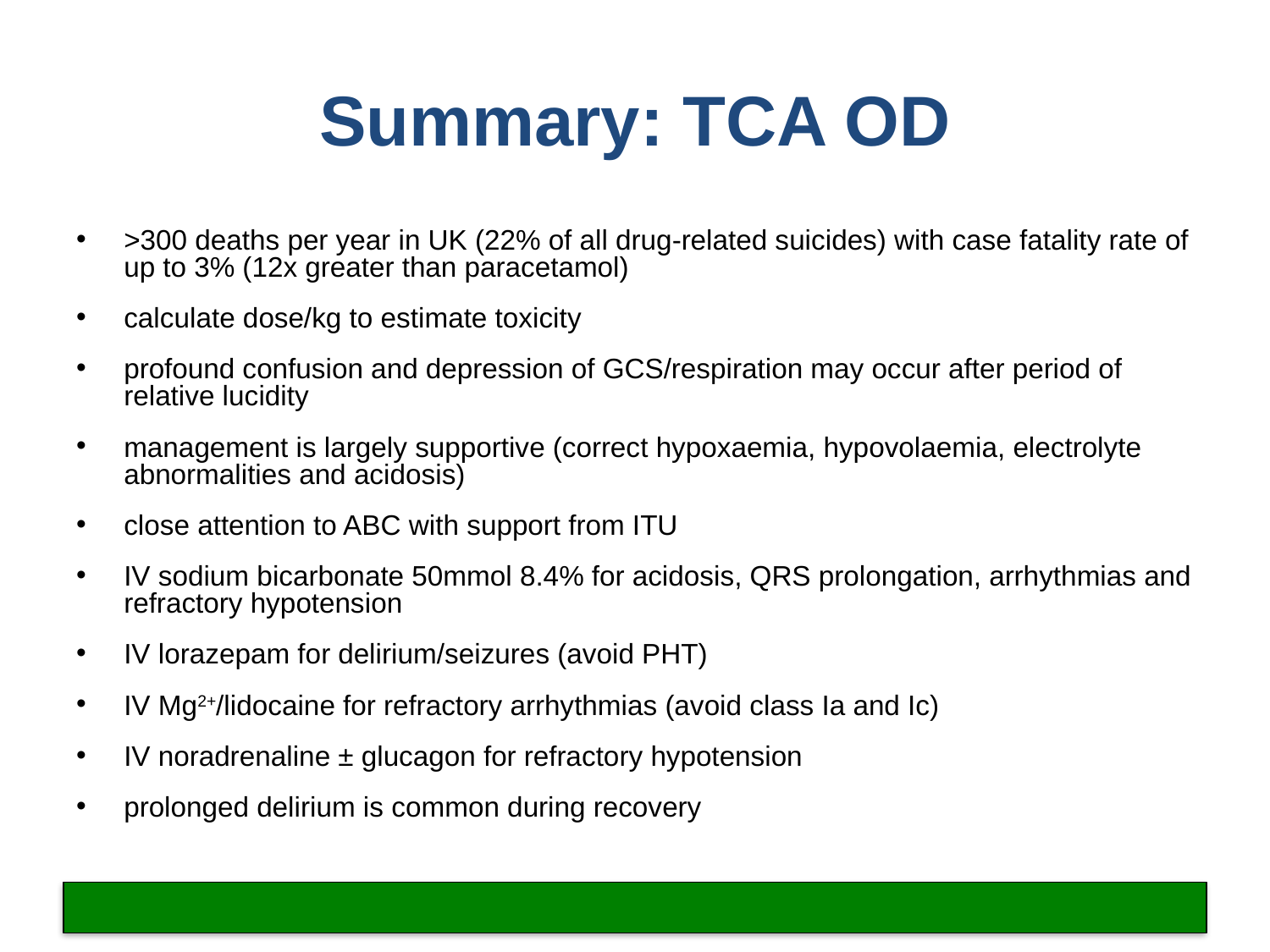

# Summary: TCA OD
>300 deaths per year in UK (22% of all drug-related suicides) with case fatality rate of up to 3% (12x greater than paracetamol)

calculate dose/kg to estimate toxicity

profound confusion and depression of GCS/respiration may occur after period of relative lucidity

management is largely supportive (correct hypoxaemia, hypovolaemia, electrolyte abnormalities and acidosis)

close attention to ABC with support from ITU

IV sodium bicarbonate 50mmol 8.4% for acidosis, QRS prolongation, arrhythmias and refractory hypotension

IV lorazepam for delirium/seizures (avoid PHT)

IV Mg2+/lidocaine for refractory arrhythmias (avoid class Ia and Ic)

IV noradrenaline ± glucagon for refractory hypotension

prolonged delirium is common during recovery